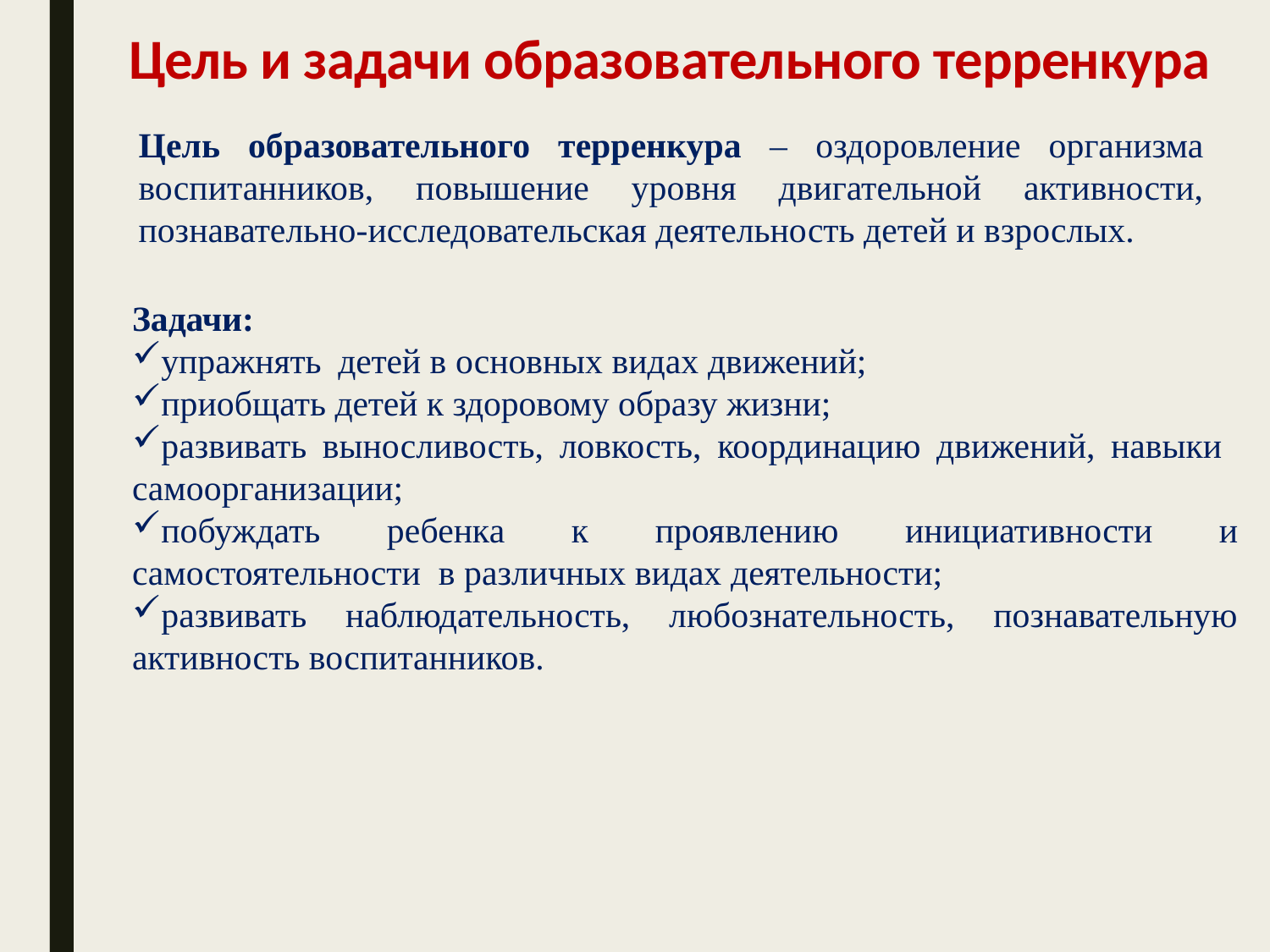

# Цель и задачи образовательного терренкура
Цель образовательного терренкура – оздоровление организма воспитанников, повышение уровня двигательной активности, познавательно-исследовательская деятельность детей и взрослых.
Задачи:
упражнять детей в основных видах движений;
приобщать детей к здоровому образу жизни;
развивать выносливость, ловкость, координацию движений, навыки  самоорганизации;
побуждать ребенка к проявлению инициативности и самостоятельности  в различных видах деятельности;
развивать наблюдательность, любознательность, познавательную активность воспитанников.